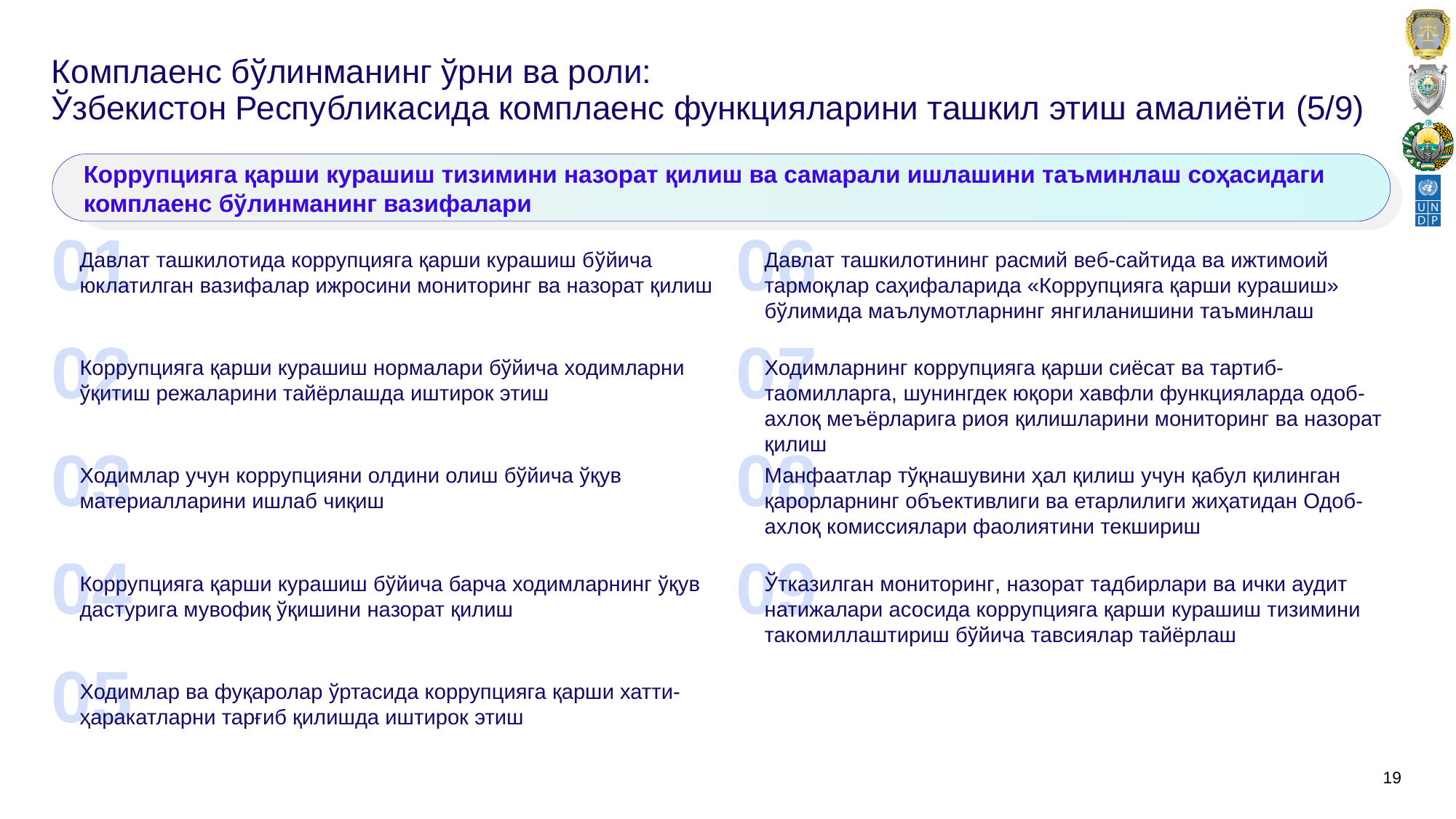

# Комплаенс бўлинманинг ўрни ва роли: Ўзбекистон Республикасида комплаенс функцияларини ташкил этиш амалиёти (5/9)
Коррупцияга қарши курашиш тизимини назорат қилиш ва самарали ишлашини таъминлаш соҳасидаги комплаенс бўлинманинг вазифалари

01
Давлат ташкилотида коррупцияга қарши курашиш бўйича юклатилган вазифалар ижросини мониторинг ва назорат қилиш
06
Давлат ташкилотининг расмий веб-сайтида ва ижтимоий тармоқлар саҳифаларида «Коррупцияга қарши курашиш» бўлимида маълумотларнинг янгиланишини таъминлаш
02
Коррупцияга қарши курашиш нормалари бўйича ходимларни ўқитиш режаларини тайёрлашда иштирок этиш
07
Ходимларнинг коррупцияга қарши сиёсат ва тартиб-таомилларга, шунингдек юқори хавфли функцияларда одоб-ахлоқ меъёрларига риоя қилишларини мониторинг ва назорат қилиш
03
Ходимлар учун коррупцияни олдини олиш бўйича ўқув материалларини ишлаб чиқиш
08
Манфаатлар тўқнашувини ҳал қилиш учун қабул қилинган қарорларнинг объективлиги ва етарлилиги жиҳатидан Одоб-ахлоқ комиссиялари фаолиятини текшириш
04
Коррупцияга қарши курашиш бўйича барча ходимларнинг ўқув дастурига мувофиқ ўқишини назорат қилиш
09
Ўтказилган мониторинг, назорат тадбирлари ва ички аудит натижалари асосида коррупцияга қарши курашиш тизимини такомиллаштириш бўйича тавсиялар тайёрлаш
05
Ходимлар ва фуқаролар ўртасида коррупцияга қарши хатти-ҳаракатларни тарғиб қилишда иштирок этиш